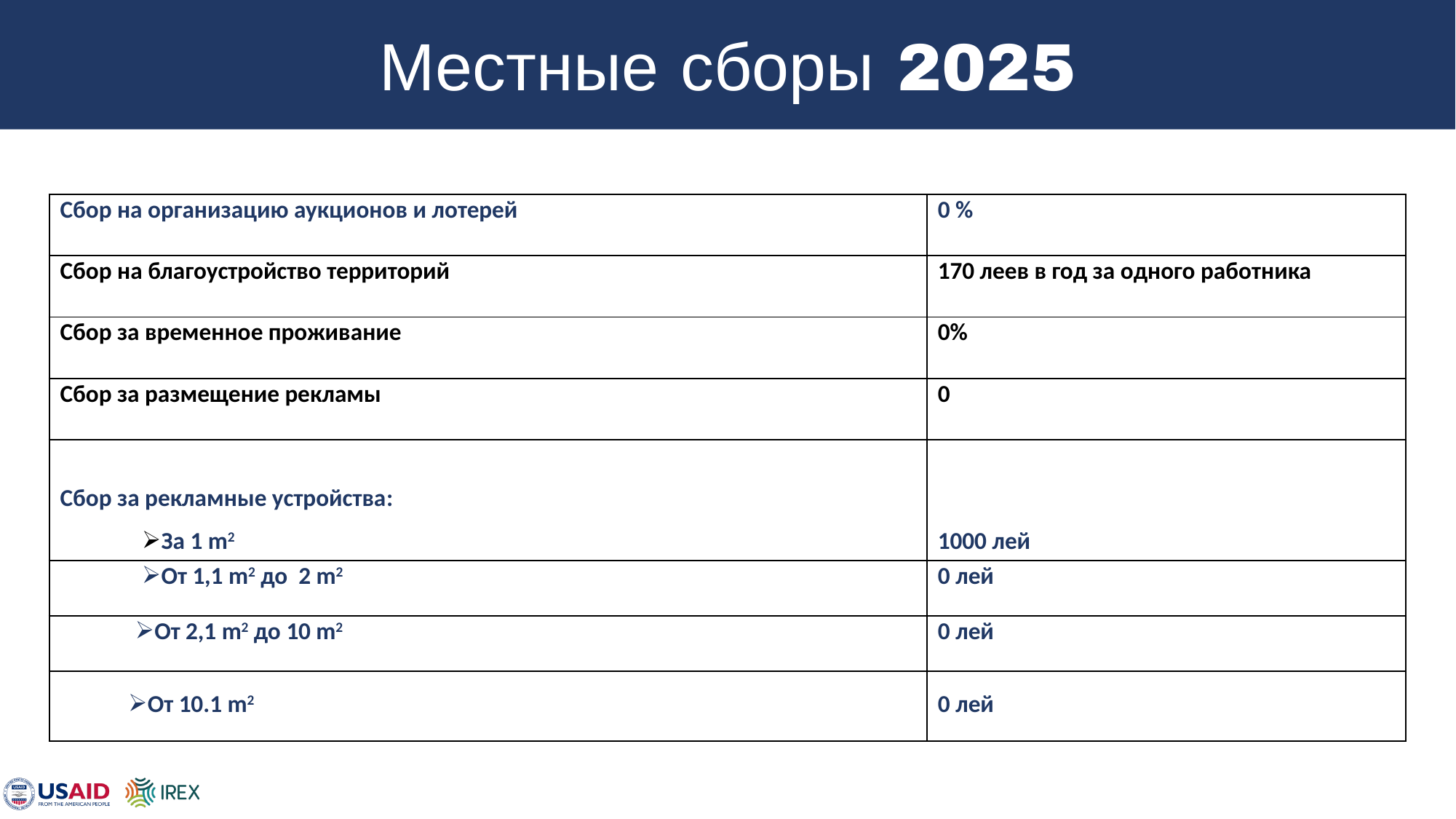

# Местные сборы 2025
| Сбор на организацию аукционов и лотерей | 0 % |
| --- | --- |
| Сбор на благоустройство территорий | 170 леев в год за одного работника |
| Сбор за временное проживание | 0% |
| Сбор за размещение рекламы | 0 |
| Сбор за рекламные устройства: За 1 m2 | 1000 лей |
| От 1,1 m2 до 2 m2 | 0 лей |
| От 2,1 m2 до 10 m2 | 0 лей |
| От 10.1 m2 | 0 лей |